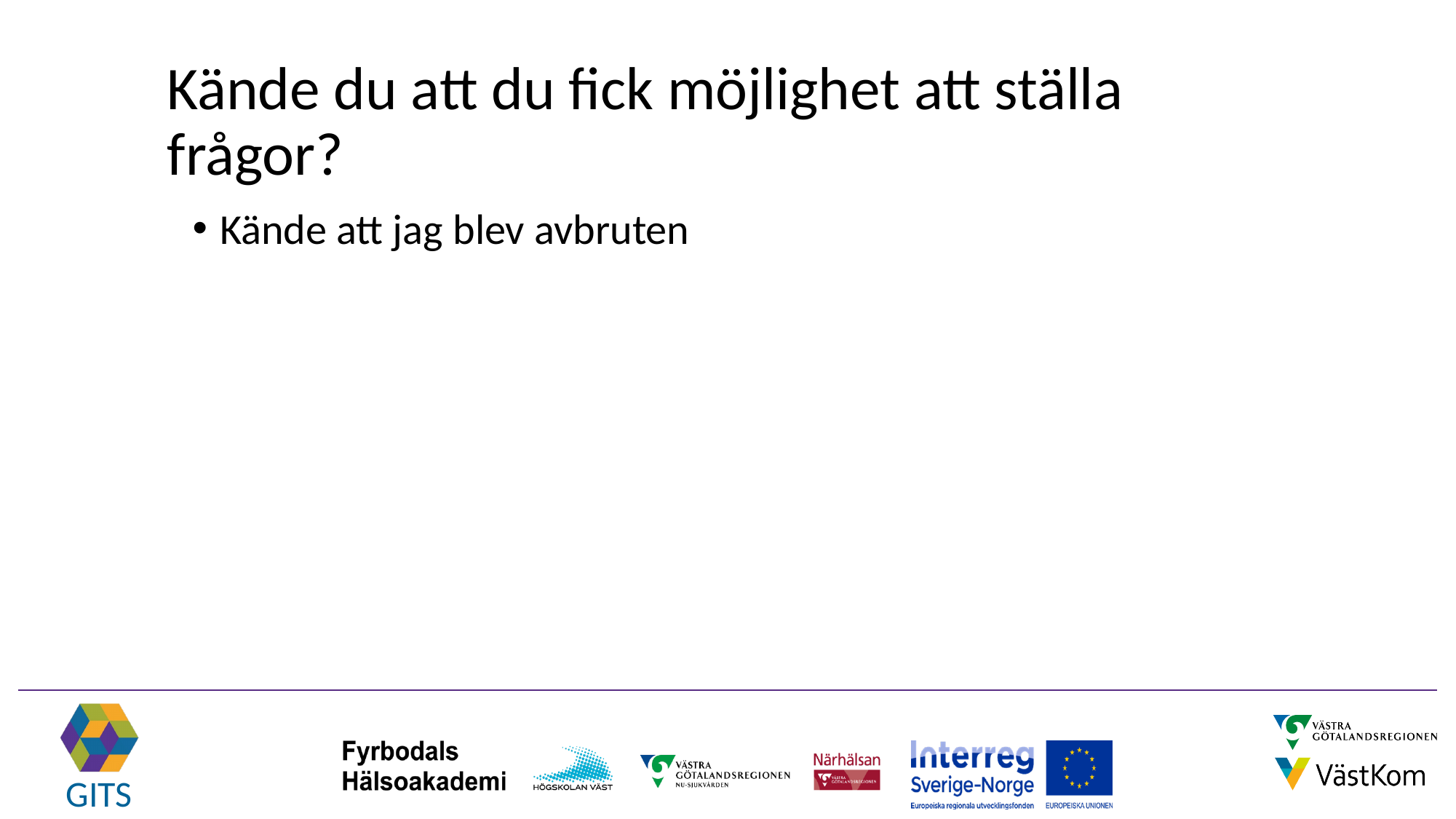

# Kände du att du fick möjlighet att ställa frågor?
Kände att jag blev avbruten